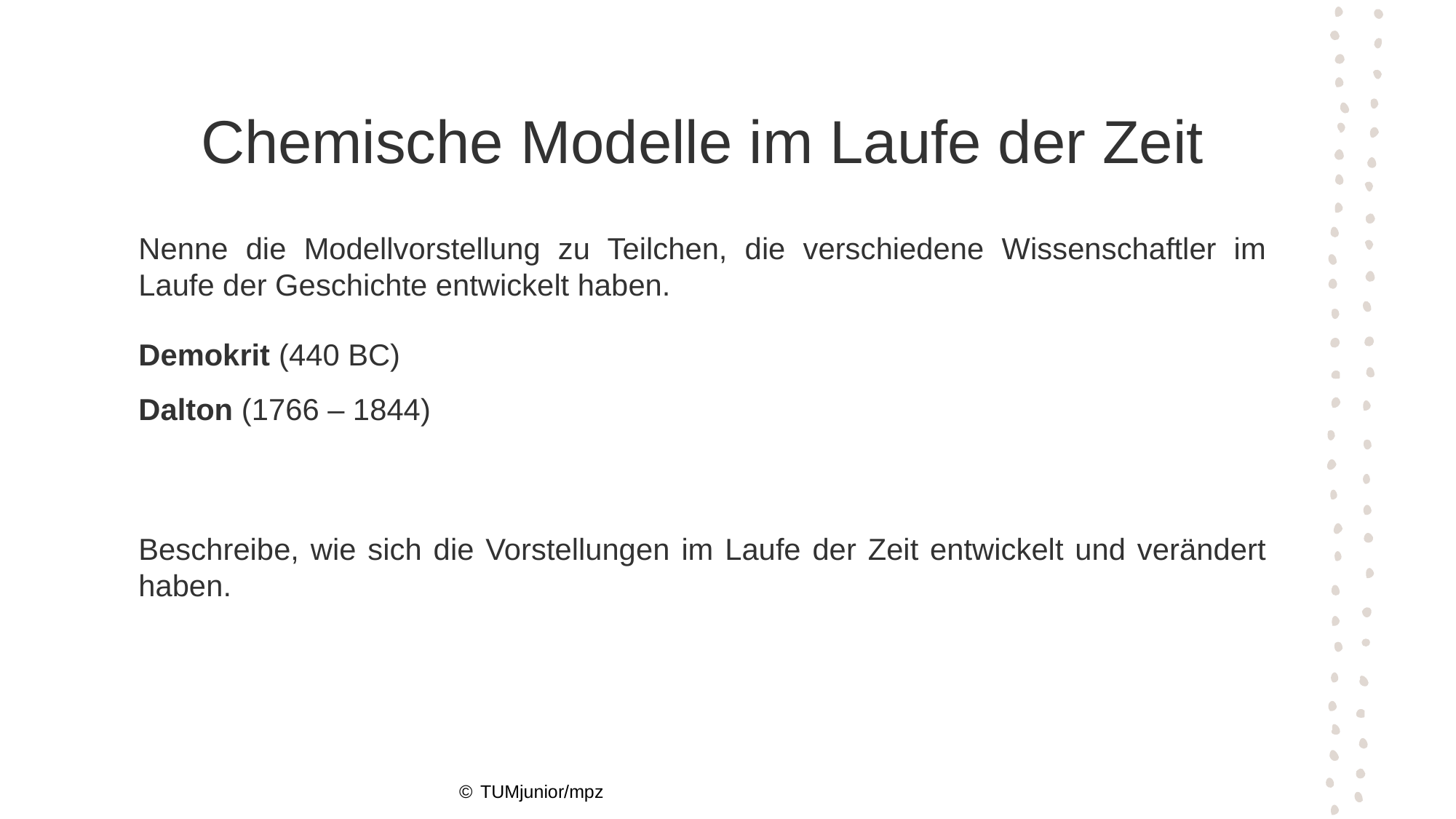

# Chemische Modelle im Laufe der Zeit
Nenne die Modellvorstellung zu Teilchen, die verschiedene Wissenschaftler im Laufe der Geschichte entwickelt haben.
Demokrit (440 BC)
Dalton (1766 – 1844)

Beschreibe, wie sich die Vorstellungen im Laufe der Zeit entwickelt und verändert haben.
© TUMjunior/mpz